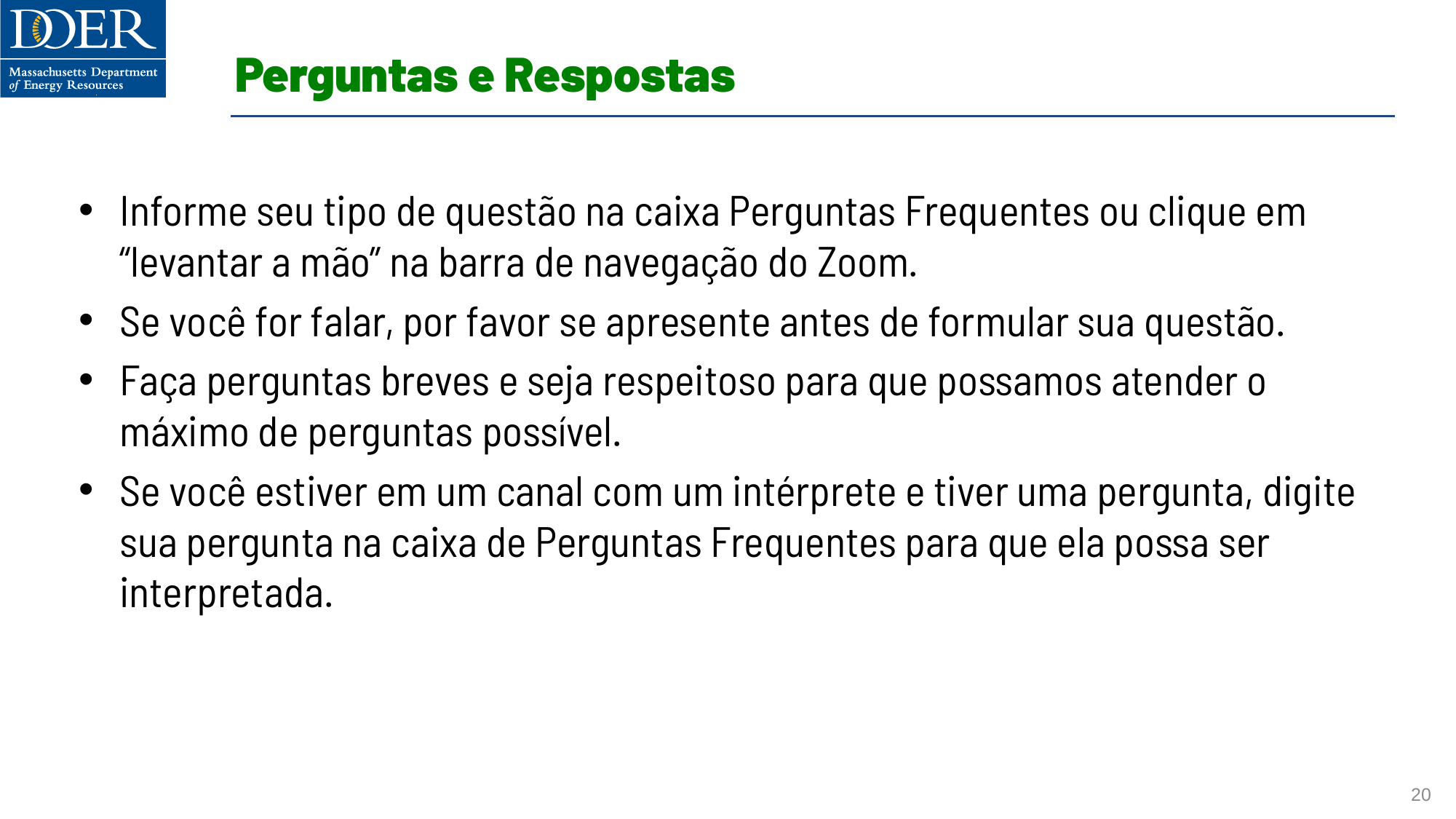

# Perguntas e Respostas
Informe seu tipo de questão na caixa Perguntas Frequentes ou clique em “levantar a mão” na barra de navegação do Zoom.
Se você for falar, por favor se apresente antes de formular sua questão.
Faça perguntas breves e seja respeitoso para que possamos atender o máximo de perguntas possível.
Se você estiver em um canal com um intérprete e tiver uma pergunta, digite sua pergunta na caixa de Perguntas Frequentes para que ela possa ser interpretada.

20